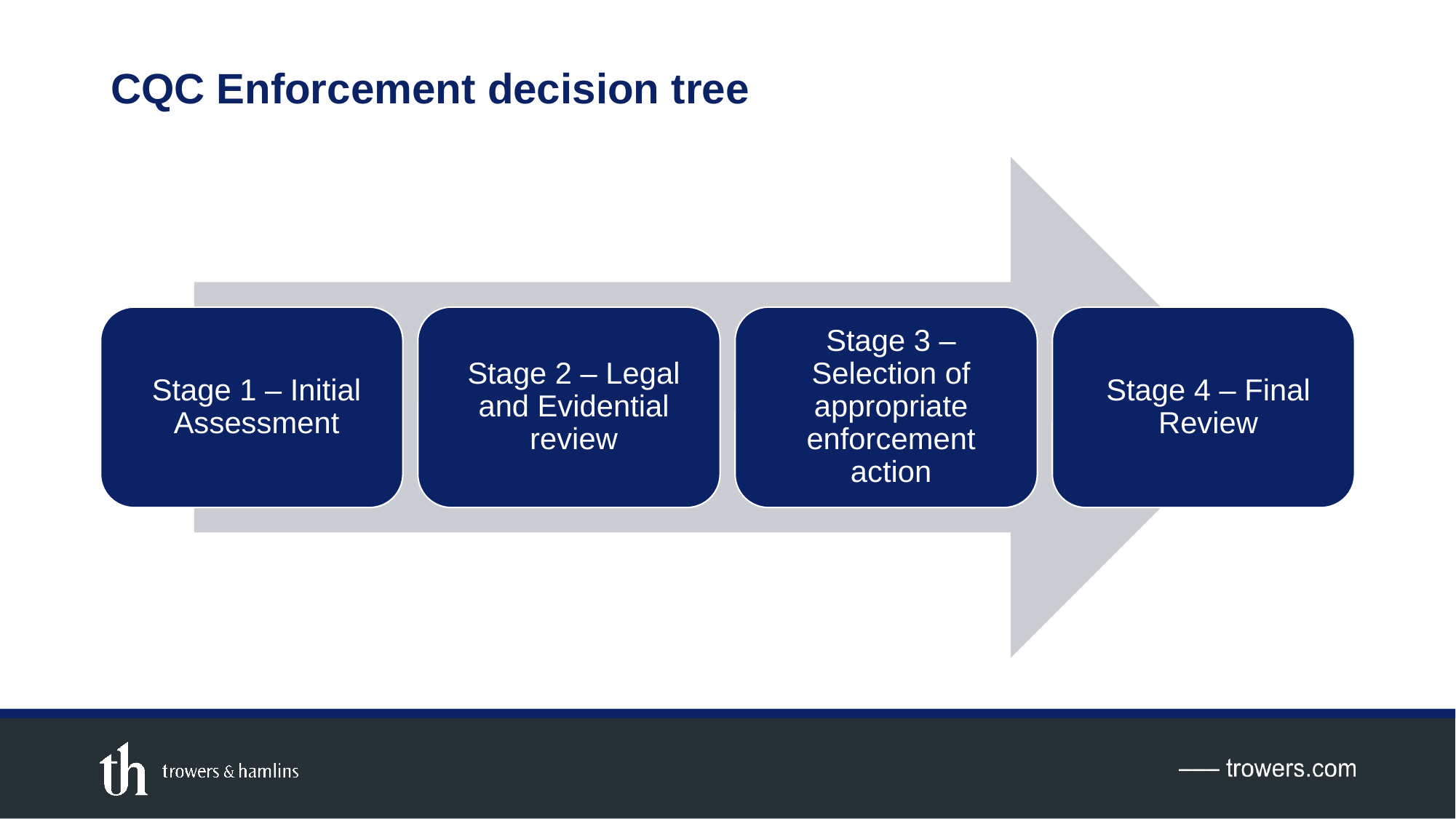

# CQC Enforcement decision tree
Stage 1 – Initial Assessment
Stage 2 – Legal and Evidential review
Stage 3 – Selection of appropriate enforcement action
Stage 4 – Final Review